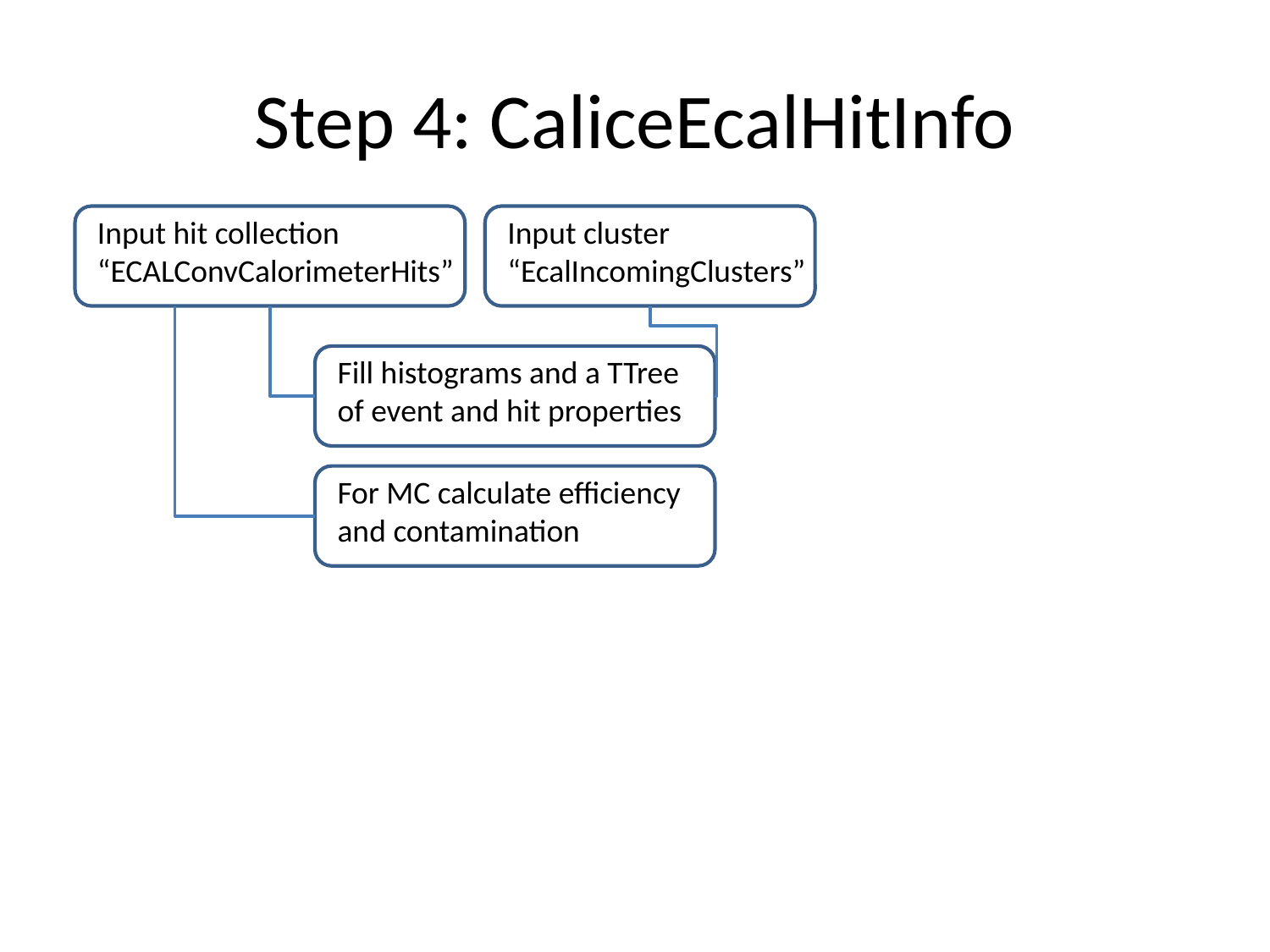

# Step 4: CaliceEcalHitInfo

Input hit collection “ECALConvCalorimeterHits”

Input cluster “EcalIncomingClusters”

Fill histograms and a TTree of event and hit properties

For MC calculate efficiency and contamination